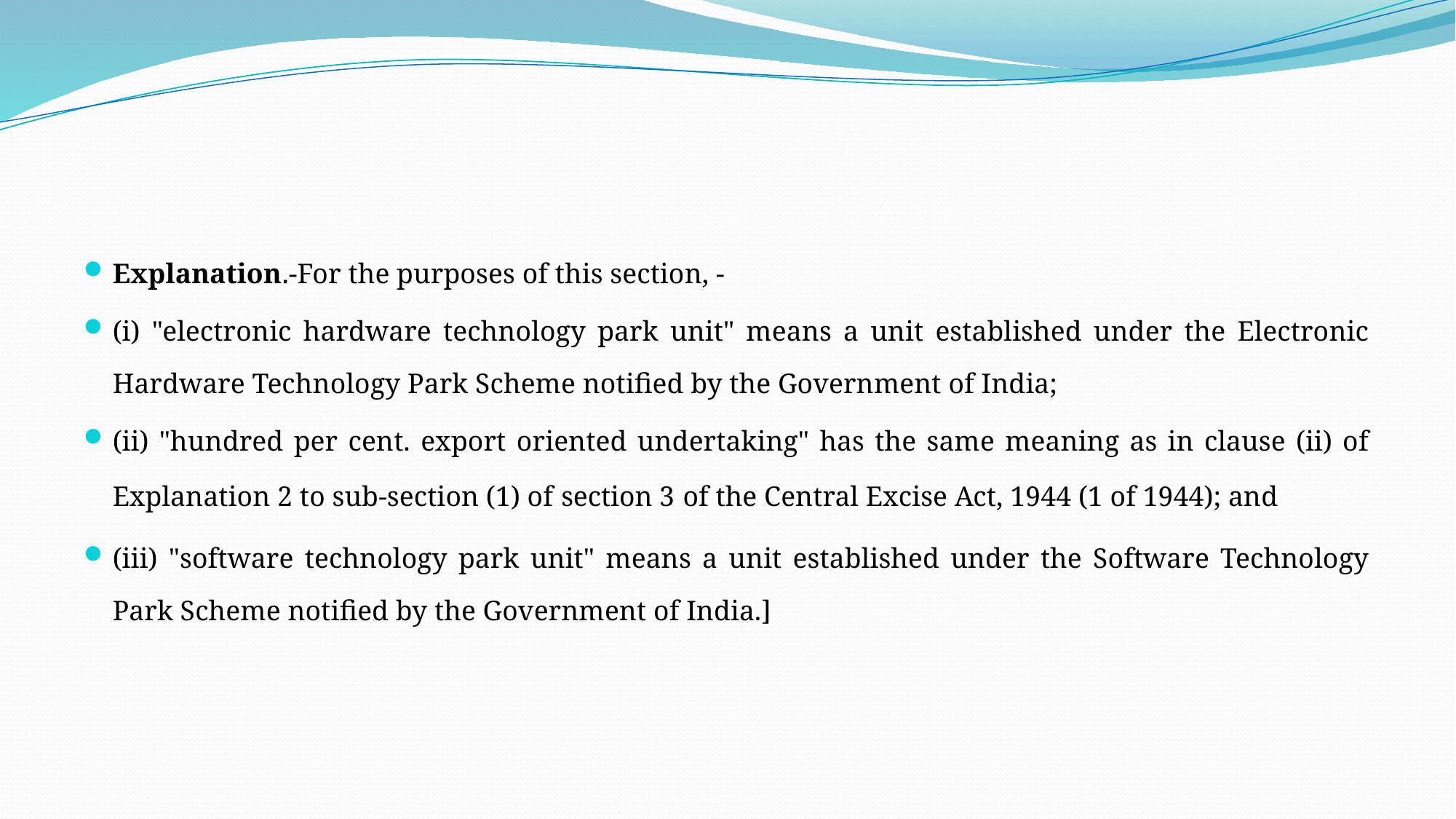

#
Explanation.-For the purposes of this section, -
(i) "electronic hardware technology park unit" means a unit established under the Electronic Hardware Technology Park Scheme notified by the Government of India;
(ii) "hundred per cent. export oriented undertaking" has the same meaning as in clause (ii) of Explanation 2 to sub-section (1) of section 3 of the Central Excise Act, 1944 (1 of 1944); and
(iii) "software technology park unit" means a unit established under the Software Technology Park Scheme notified by the Government of India.]